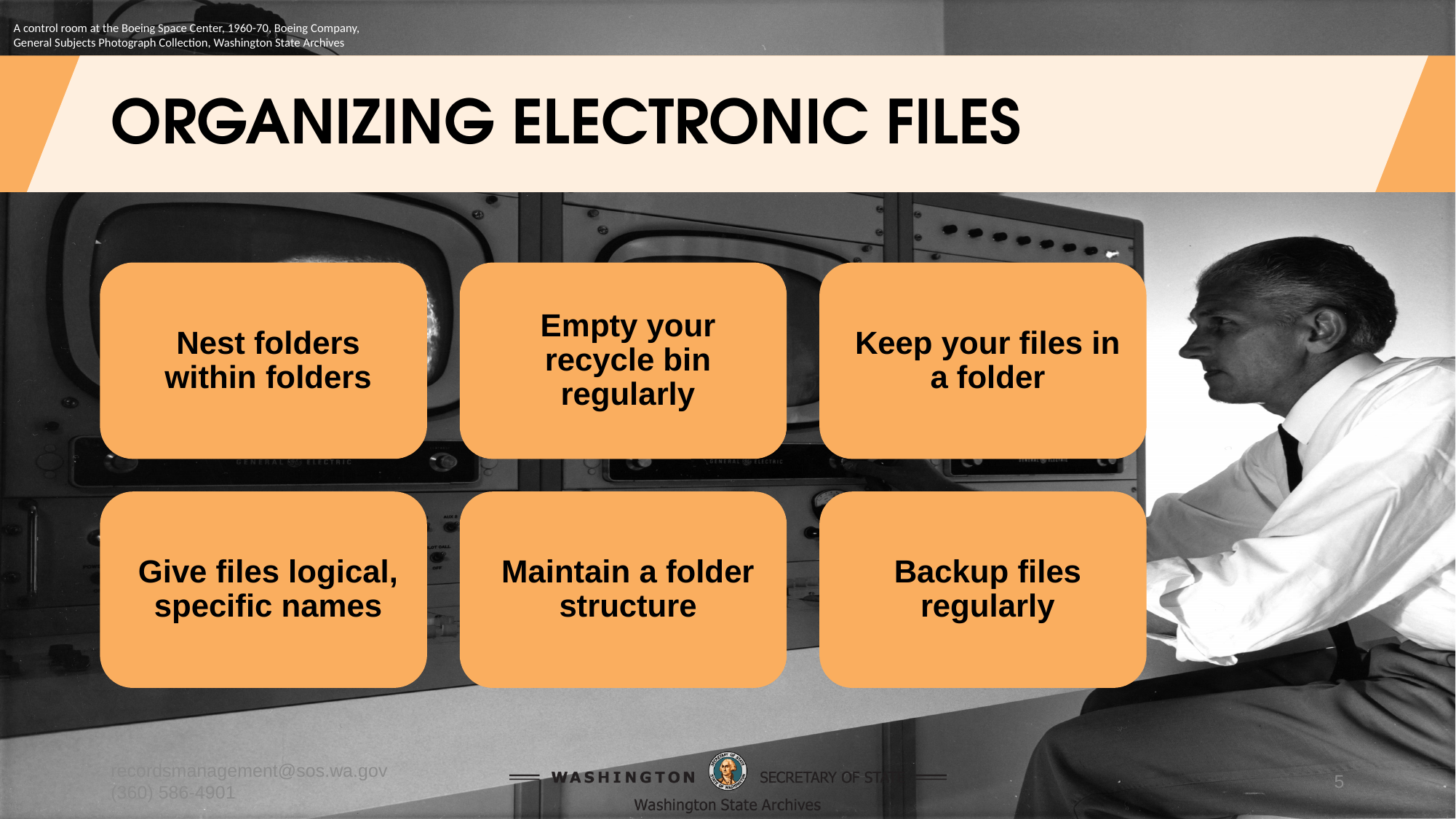

A control room at the Boeing Space Center, 1960-70, Boeing Company,
General Subjects Photograph Collection, Washington State Archives
# Organizing Electronic Files
Nest folders within folders
Empty your recycle bin regularly
Keep your files in a folder
Give files logical, specific names
Maintain a folder structure
Backup files regularly
recordsmanagement@sos.wa.gov (360) 586-4901
5